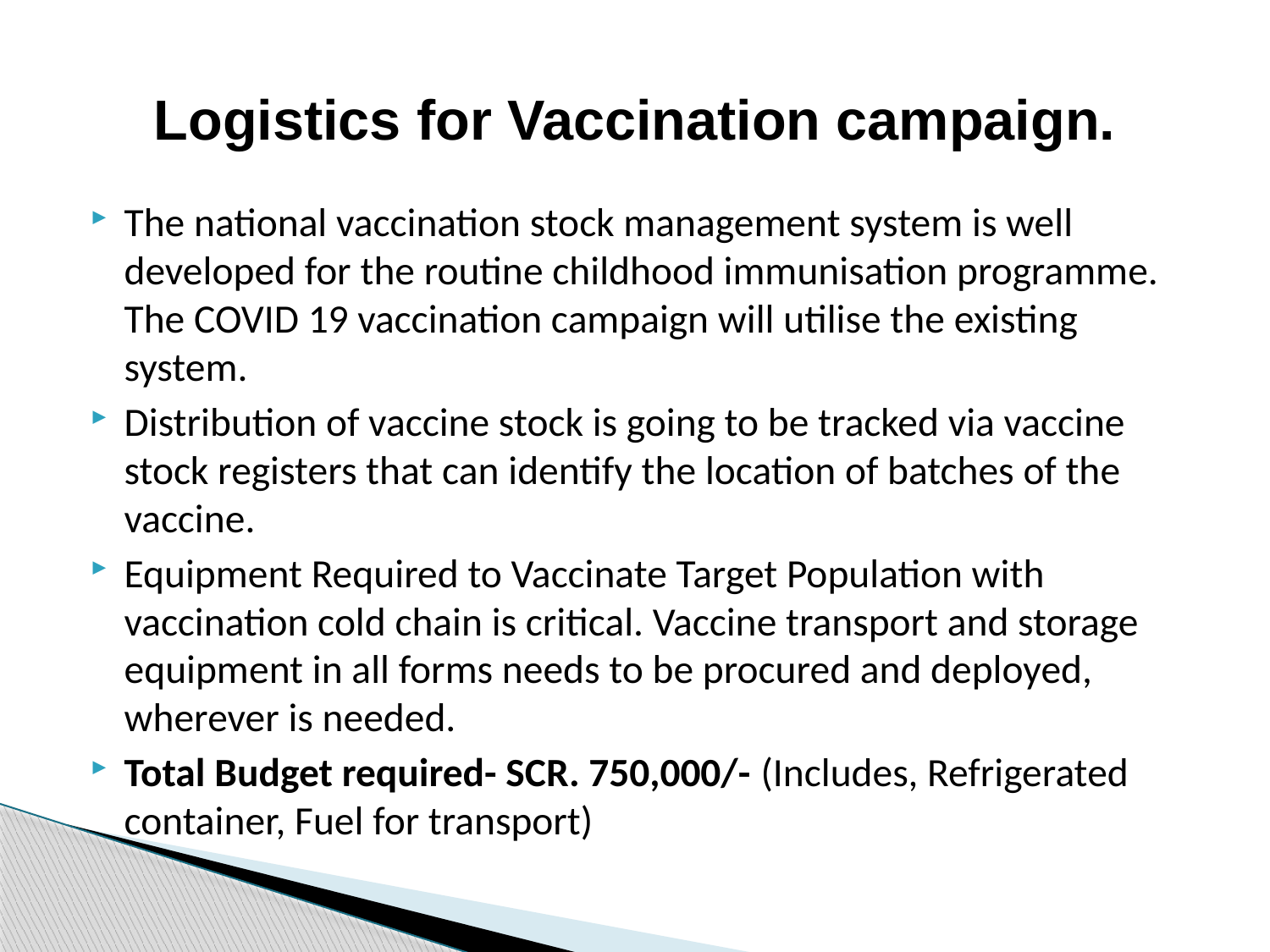

# Logistics for Vaccination campaign.
The national vaccination stock management system is well developed for the routine childhood immunisation programme. The COVID 19 vaccination campaign will utilise the existing system.
Distribution of vaccine stock is going to be tracked via vaccine stock registers that can identify the location of batches of the vaccine.
Equipment Required to Vaccinate Target Population with vaccination cold chain is critical. Vaccine transport and storage equipment in all forms needs to be procured and deployed, wherever is needed.
Total Budget required- SCR. 750,000/- (Includes, Refrigerated container, Fuel for transport)